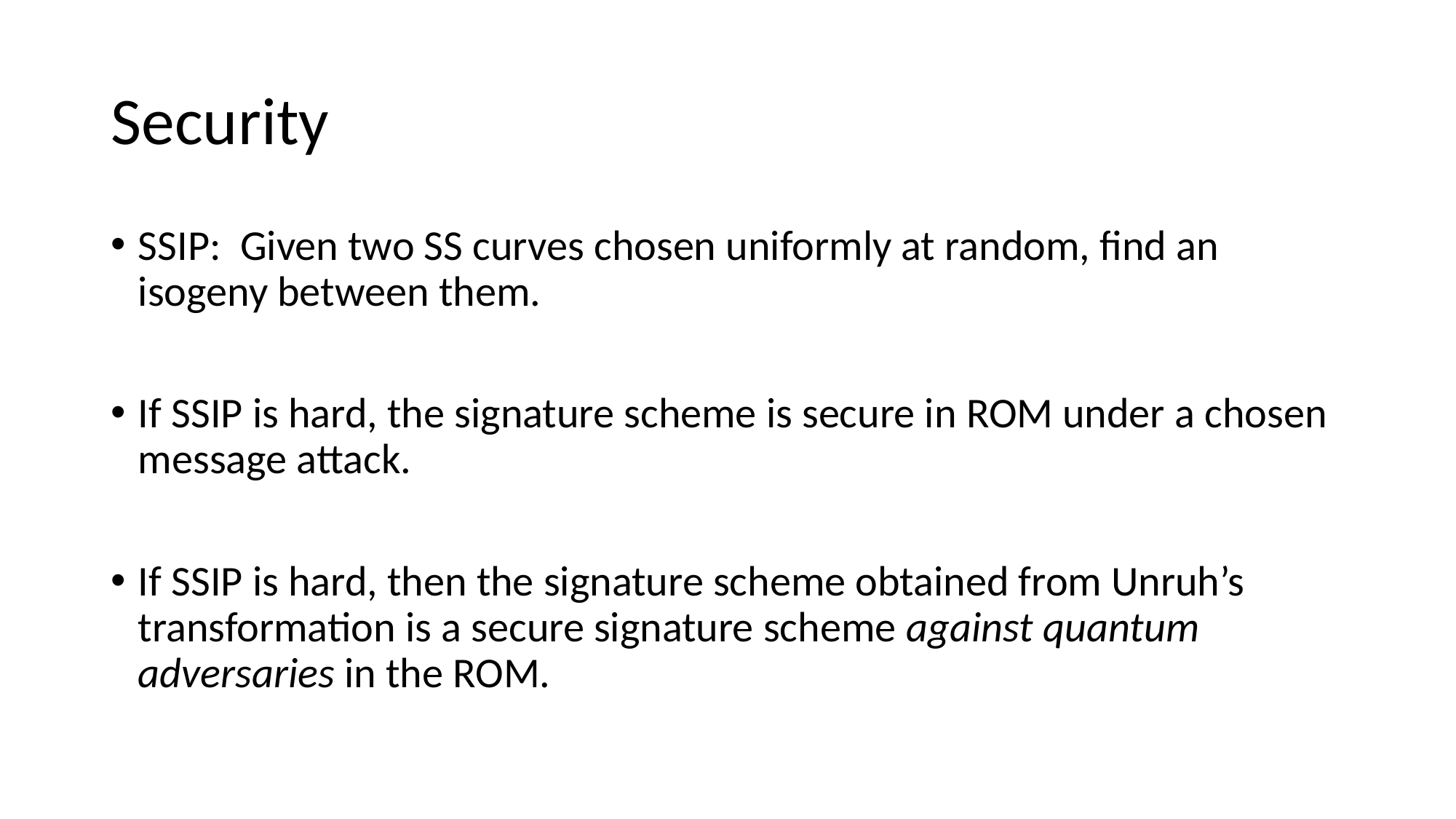

# Security
SSIP:  Given two SS curves chosen uniformly at random, find an isogeny between them.

If SSIP is hard, the signature scheme is secure in ROM under a chosen message attack.

If SSIP is hard, then the signature scheme obtained from Unruh’s transformation is a secure signature scheme against quantum adversaries in the ROM.